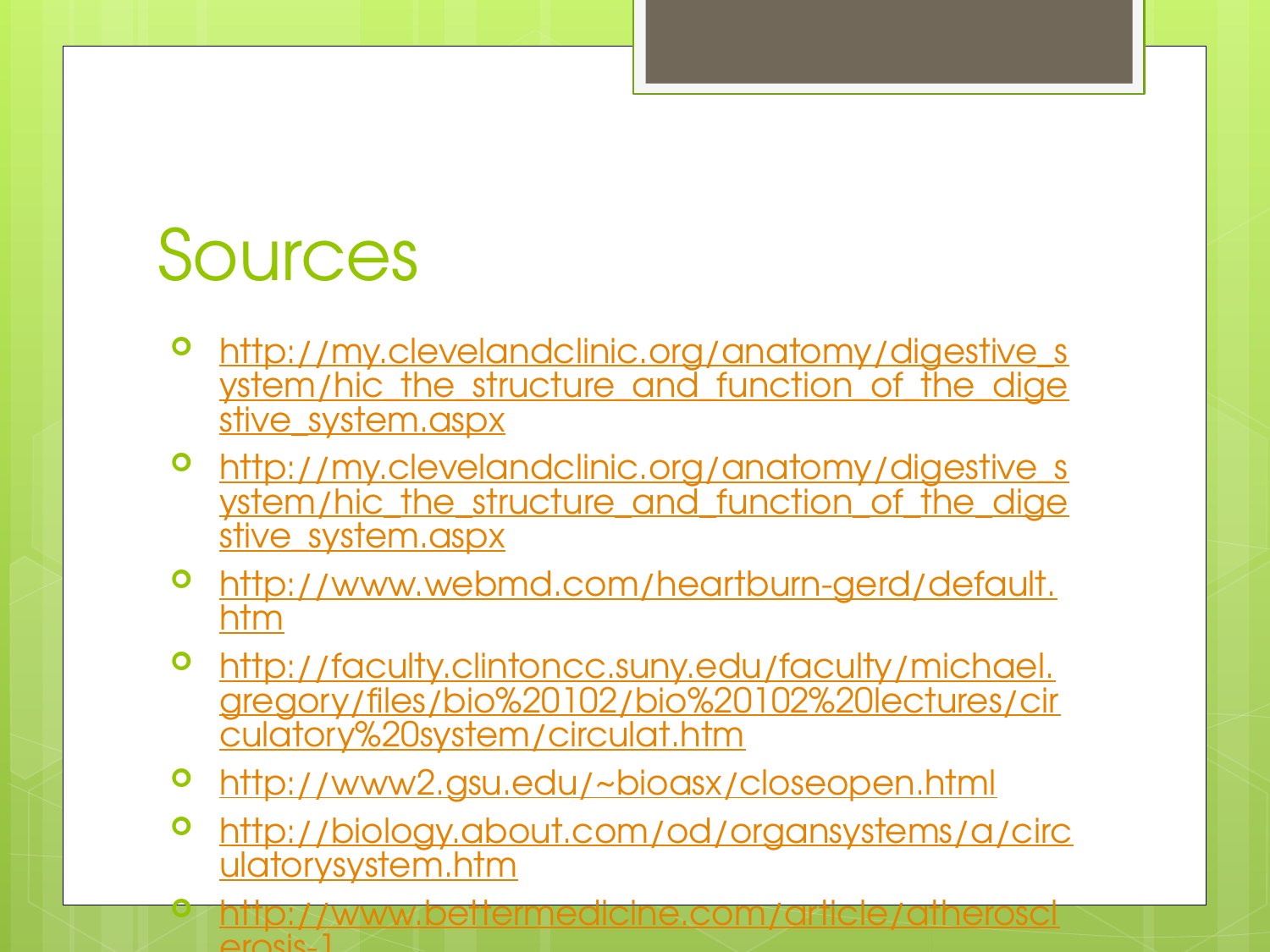

# Sources
http://my.clevelandclinic.org/anatomy/digestive_system/hic_the_structure_and_function_of_the_digestive_system.aspx
http://my.clevelandclinic.org/anatomy/digestive_system/hic_the_structure_and_function_of_the_digestive_system.aspx
http://www.webmd.com/heartburn-gerd/default.htm
http://faculty.clintoncc.suny.edu/faculty/michael.gregory/files/bio%20102/bio%20102%20lectures/circulatory%20system/circulat.htm
http://www2.gsu.edu/~bioasx/closeopen.html
http://biology.about.com/od/organsystems/a/circulatorysystem.htm
http://www.bettermedicine.com/article/atherosclerosis-1
http://circ.ahajournals.org/content/119/3/480.full
http://circ.ahajournals.org/content/119/3/480.full
Google pictures